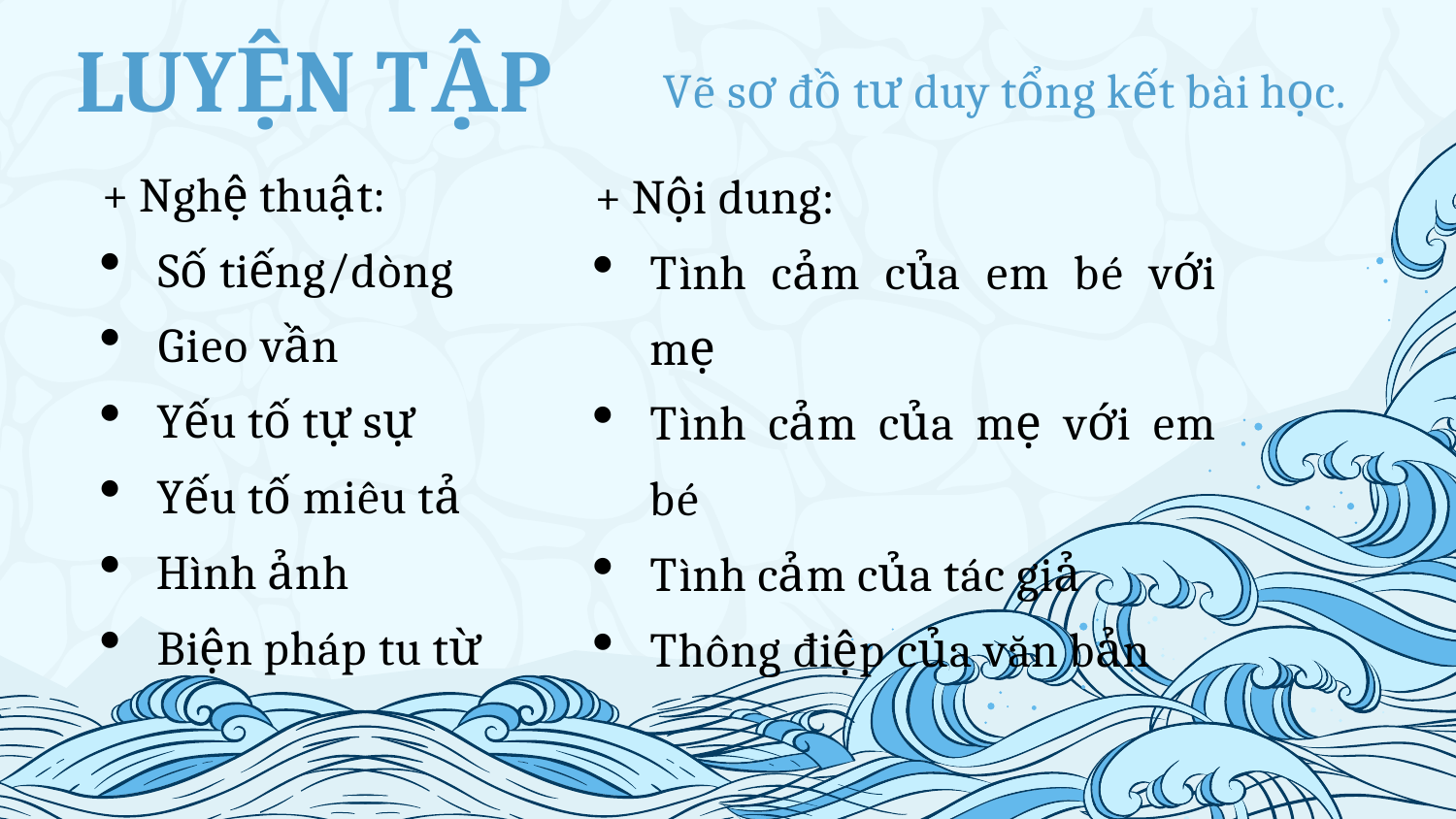

LUYỆN TẬP
Vẽ sơ đồ tư duy tổng kết bài học.
+ Nghệ thuật:
Số tiếng/dòng
Gieo vần
Yếu tố tự sự
Yếu tố miêu tả
Hình ảnh
Biện pháp tu từ
+ Nội dung:
Tình cảm của em bé với mẹ
Tình cảm của mẹ với em bé
Tình cảm của tác giả
Thông điệp của văn bản